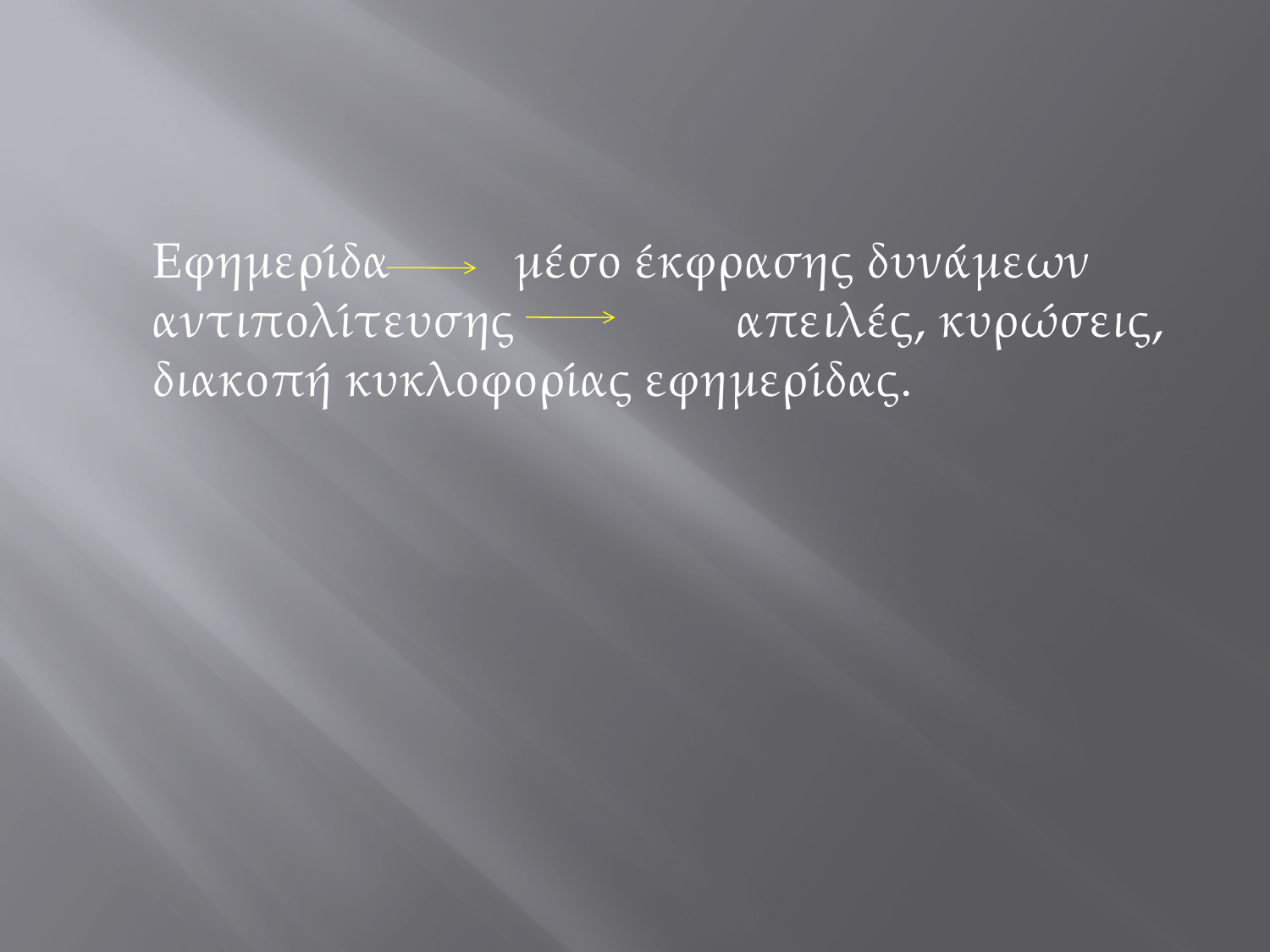

#
	Εφημερίδα          μέσο έκφρασης δυνάμεων αντιπολίτευσης                  απειλές, κυρώσεις, διακοπή κυκλοφορίας εφημερίδας.